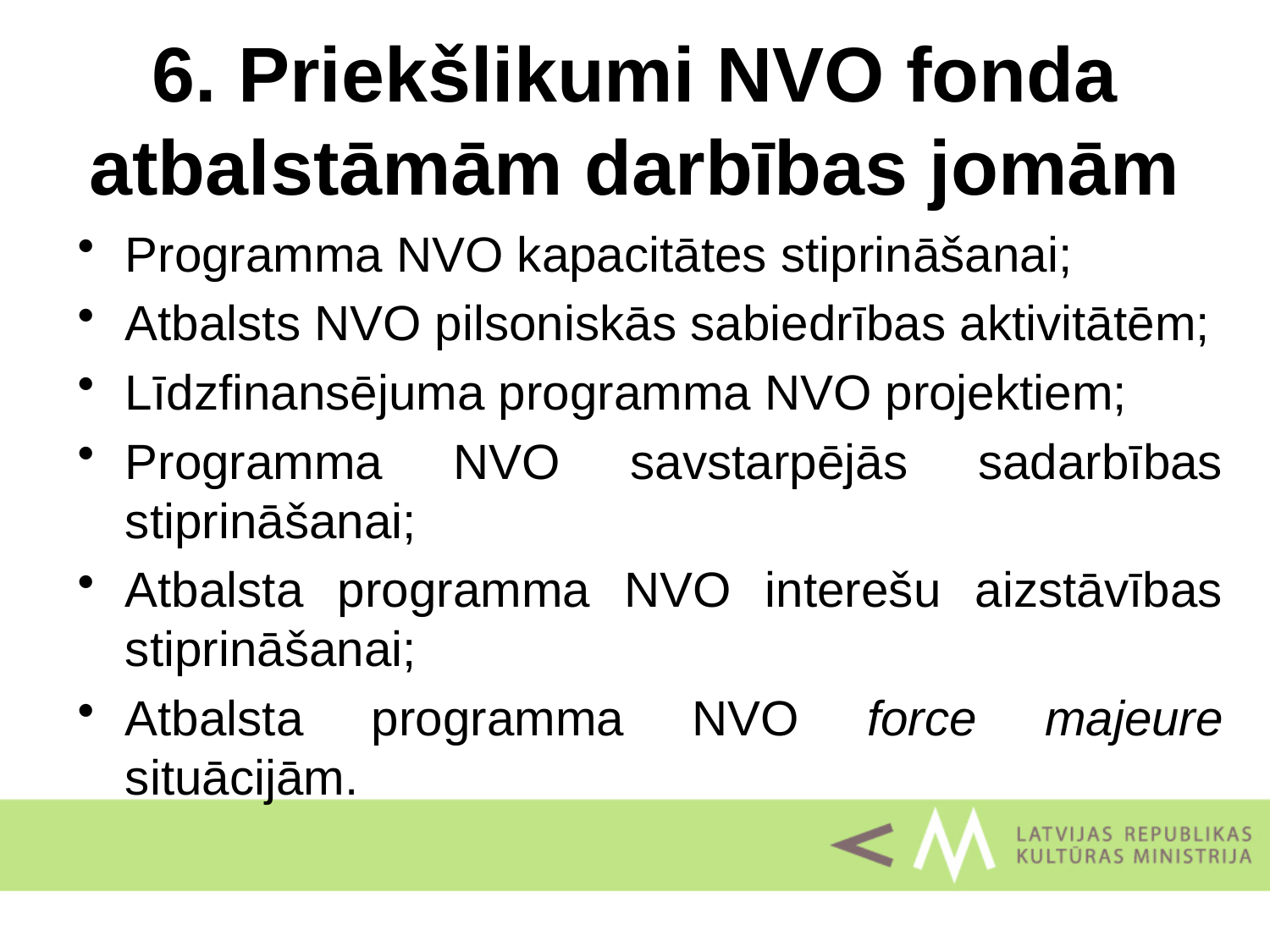

# 6. Priekšlikumi NVO fonda atbalstāmām darbības jomām
Programma NVO kapacitātes stiprināšanai;
Atbalsts NVO pilsoniskās sabiedrības aktivitātēm;
Līdzfinansējuma programma NVO projektiem;
Programma NVO savstarpējās sadarbības stiprināšanai;
Atbalsta programma NVO interešu aizstāvības stiprināšanai;
Atbalsta programma NVO force majeure situācijām.